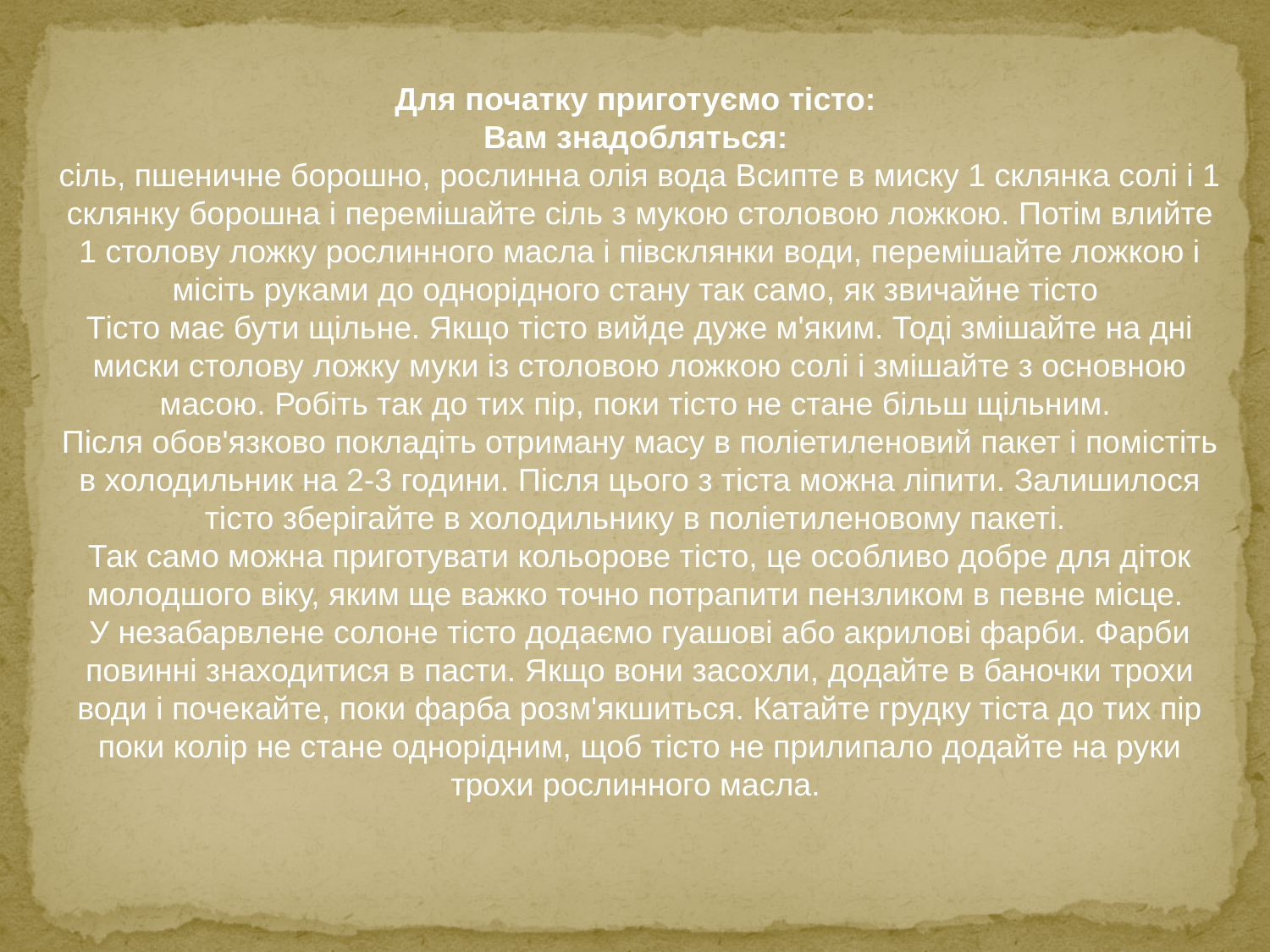

Для початку приготуємо тісто:
Вам знадобляться:
сіль, пшеничне борошно, рослинна олія вода Всипте в миску 1 склянка солі і 1 склянку борошна і перемішайте сіль з мукою столовою ложкою. Потім влийте 1 столову ложку рослинного масла і півсклянки води, перемішайте ложкою і місіть руками до однорідного стану так само, як звичайне тісто
Тісто має бути щільне. Якщо тісто вийде дуже м'яким. Тоді змішайте на дні миски столову ложку муки із столовою ложкою солі і змішайте з основною масою. Робіть так до тих пір, поки тісто не стане більш щільним.
Після обов'язково покладіть отриману масу в поліетиленовий пакет і помістіть в холодильник на 2-3 години. Після цього з тіста можна ліпити. Залишилося тісто зберігайте в холодильнику в поліетиленовому пакеті.
Так само можна приготувати кольорове тісто, це особливо добре для діток молодшого віку, яким ще важко точно потрапити пензликом в певне місце.
У незабарвлене солоне тісто додаємо гуашові або акрилові фарби. Фарби повинні знаходитися в пасти. Якщо вони засохли, додайте в баночки трохи води і почекайте, поки фарба розм'якшиться. Катайте грудку тіста до тих пір поки колір не стане однорідним, щоб тісто не прилипало додайте на руки трохи рослинного масла.